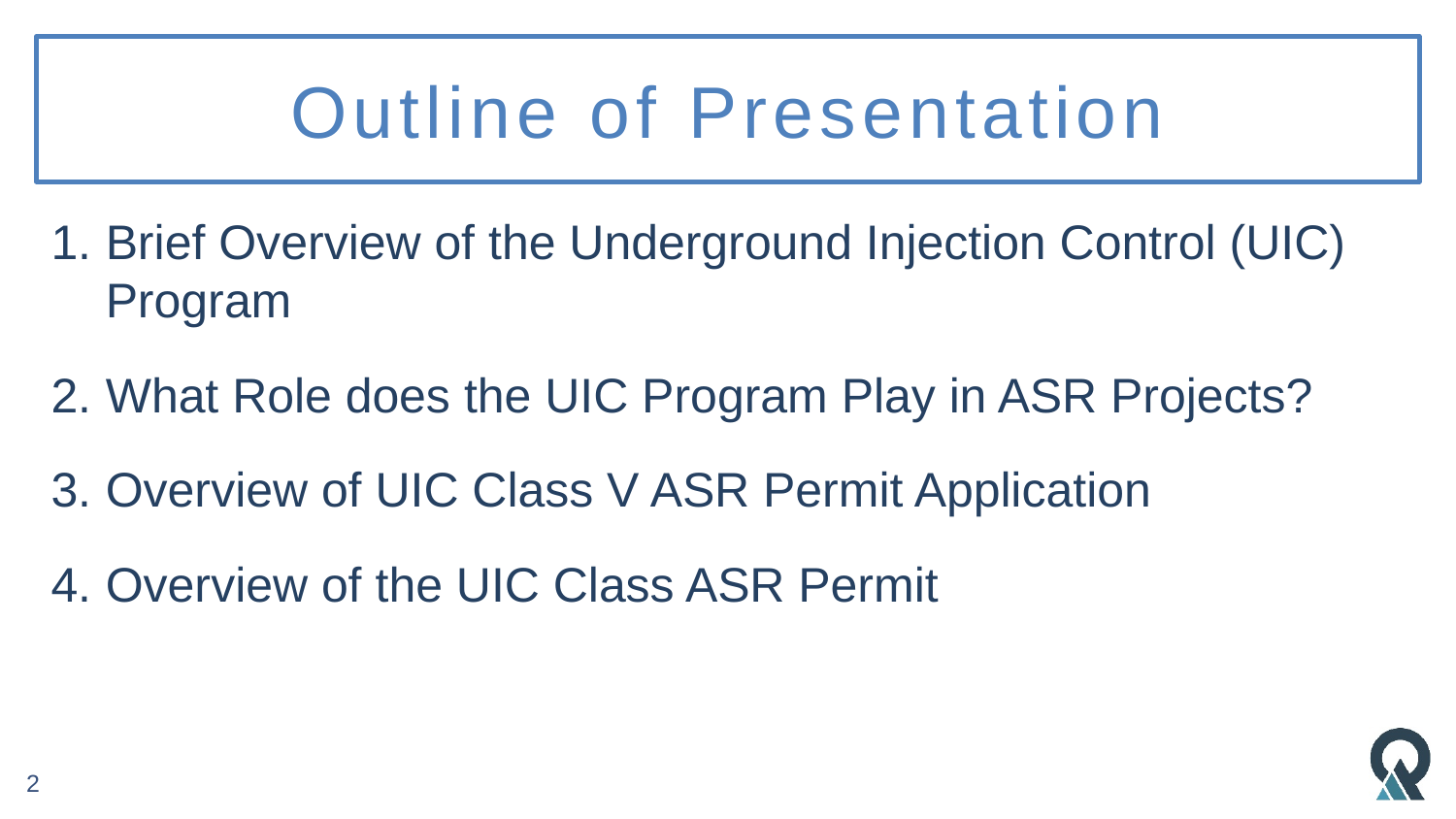

# Outline of Presentation
Brief Overview of the Underground Injection Control (UIC) Program
What Role does the UIC Program Play in ASR Projects?
Overview of UIC Class V ASR Permit Application
Overview of the UIC Class ASR Permit
2